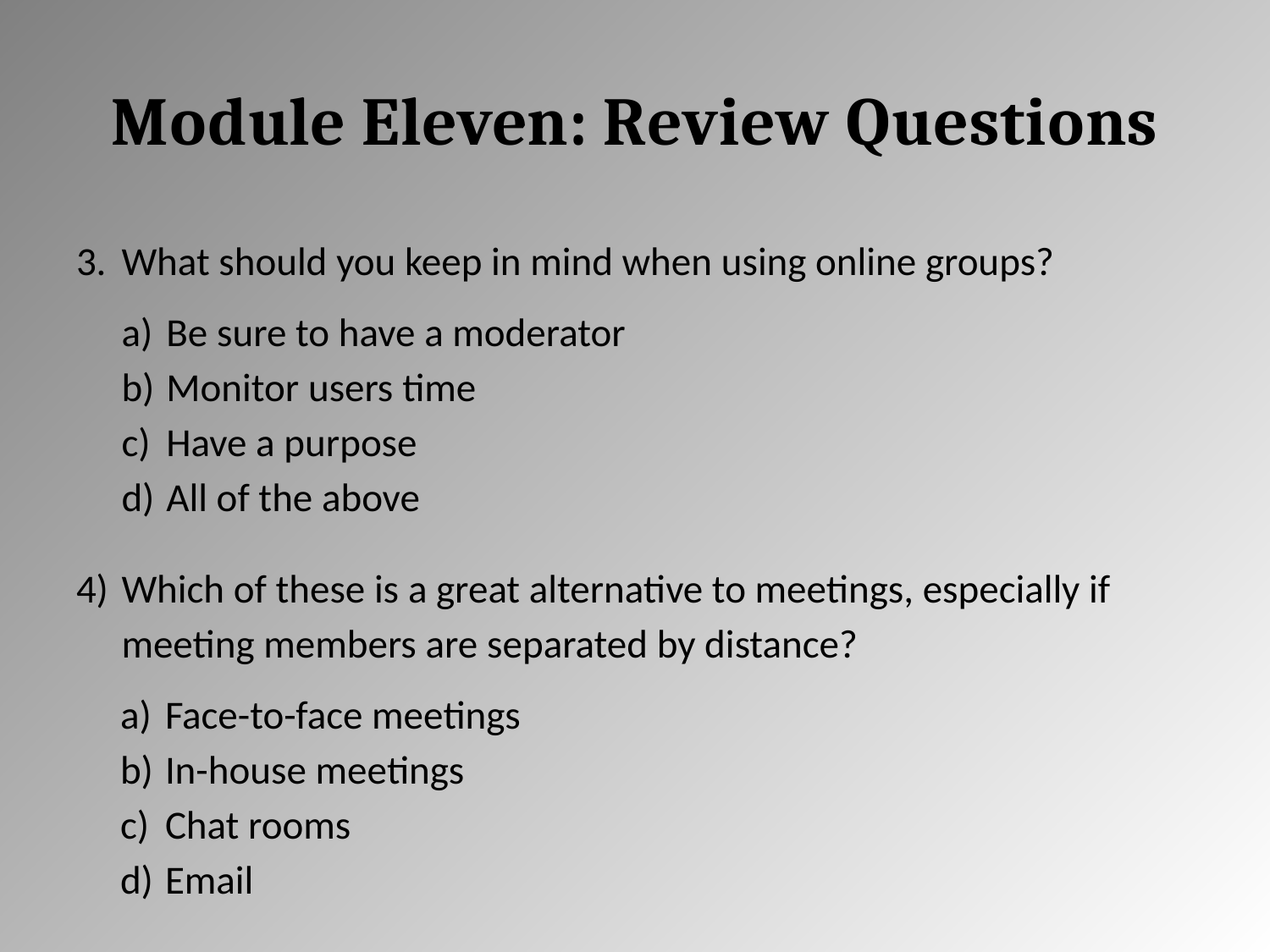

# Module Eleven: Review Questions
What should you keep in mind when using online groups?
Be sure to have a moderator
Monitor users time
Have a purpose
All of the above
Which of these is a great alternative to meetings, especially if meeting members are separated by distance?
Face-to-face meetings
In-house meetings
Chat rooms
Email